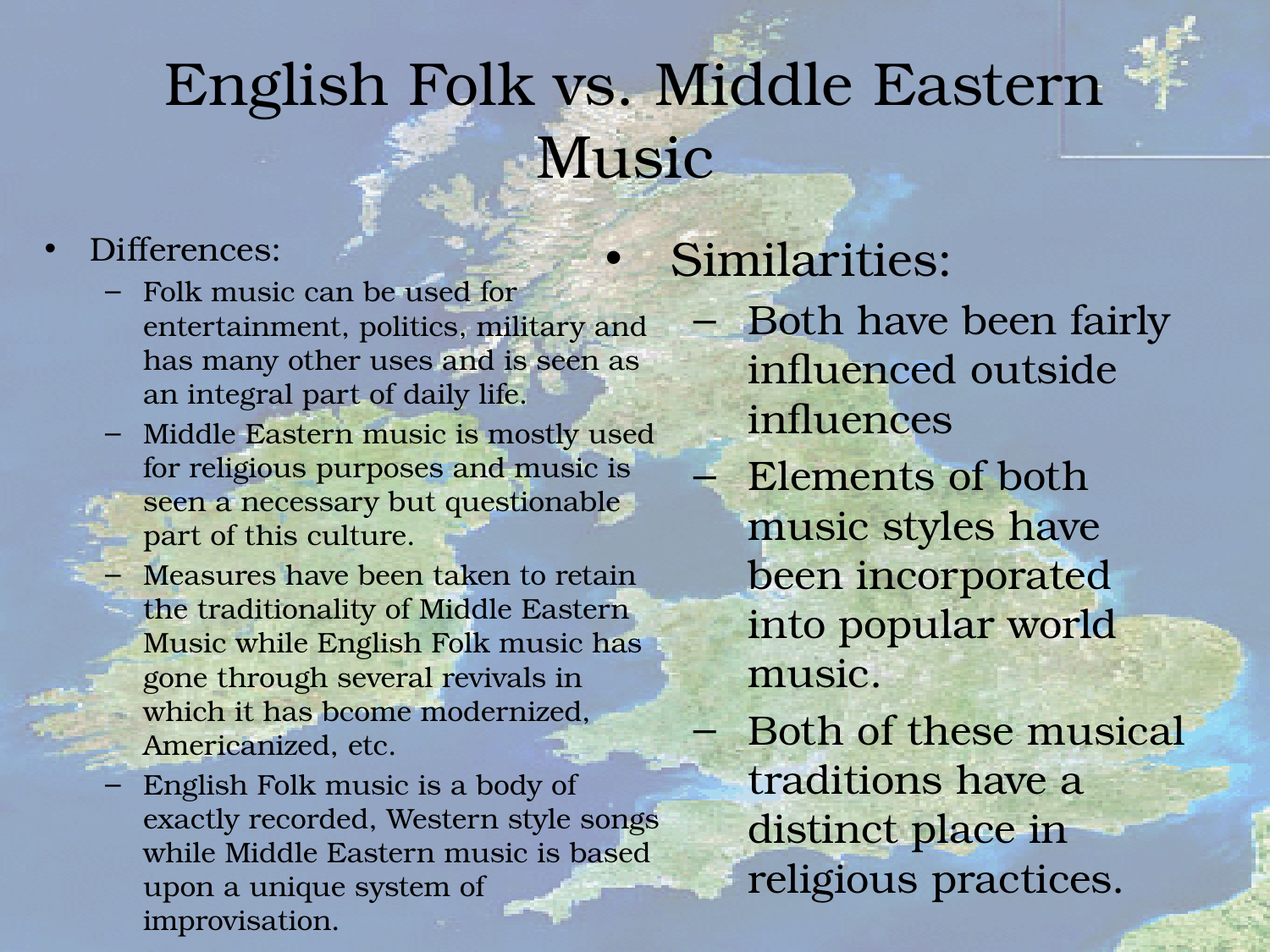

# English Folk vs. Middle Eastern Music
Differences:
Folk music can be used for entertainment, politics, military and has many other uses and is seen as an integral part of daily life.
Middle Eastern music is mostly used for religious purposes and music is seen a necessary but questionable part of this culture.
Measures have been taken to retain the traditionality of Middle Eastern Music while English Folk music has gone through several revivals in which it has bcome modernized, Americanized, etc.
English Folk music is a body of exactly recorded, Western style songs while Middle Eastern music is based upon a unique system of improvisation.
Similarities:
Both have been fairly influenced outside influences
Elements of both music styles have been incorporated into popular world music.
Both of these musical traditions have a distinct place in religious practices.